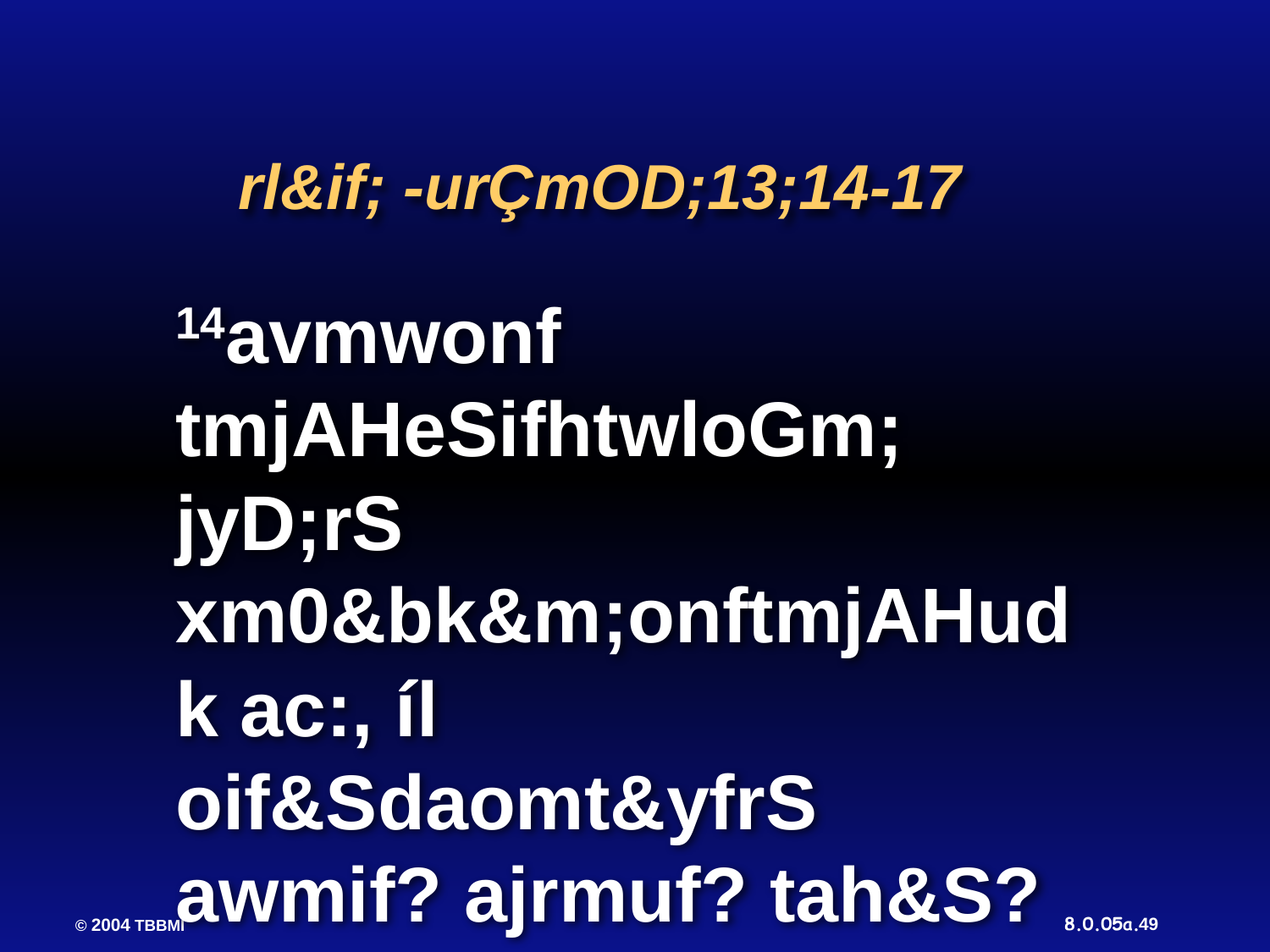

rl&if; -urÇmOD;13;14-17

14avmwonf tmjAHeSifhtwloGm; jyD;rS xm0&bk&m;onftmjAHudk ac:, íl oif&Sdaomt&yfrS awmif? ajrmuf? tah&S? taemufodkhf           arsSmfBunfhavmh/

49